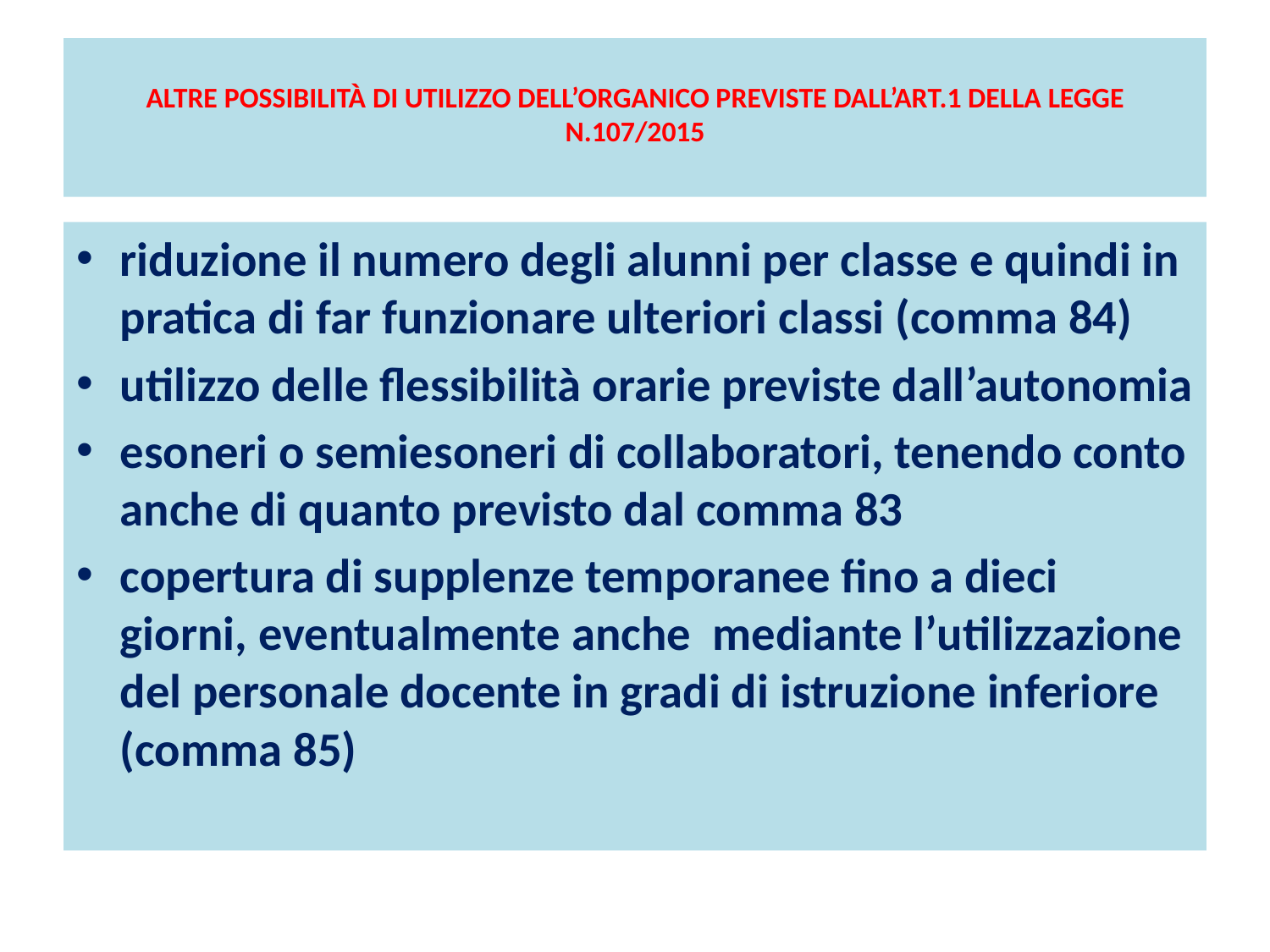

# ALTRE POSSIBILITÀ DI UTILIZZO DELL’ORGANICO PREVISTE DALL’ART.1 DELLA LEGGE N.107/2015
riduzione il numero degli alunni per classe e quindi in pratica di far funzionare ulteriori classi (comma 84)
utilizzo delle flessibilità orarie previste dall’autonomia
esoneri o semiesoneri di collaboratori, tenendo conto anche di quanto previsto dal comma 83
copertura di supplenze temporanee fino a dieci giorni, eventualmente anche  mediante l’utilizzazione del personale docente in gradi di istruzione inferiore (comma 85)